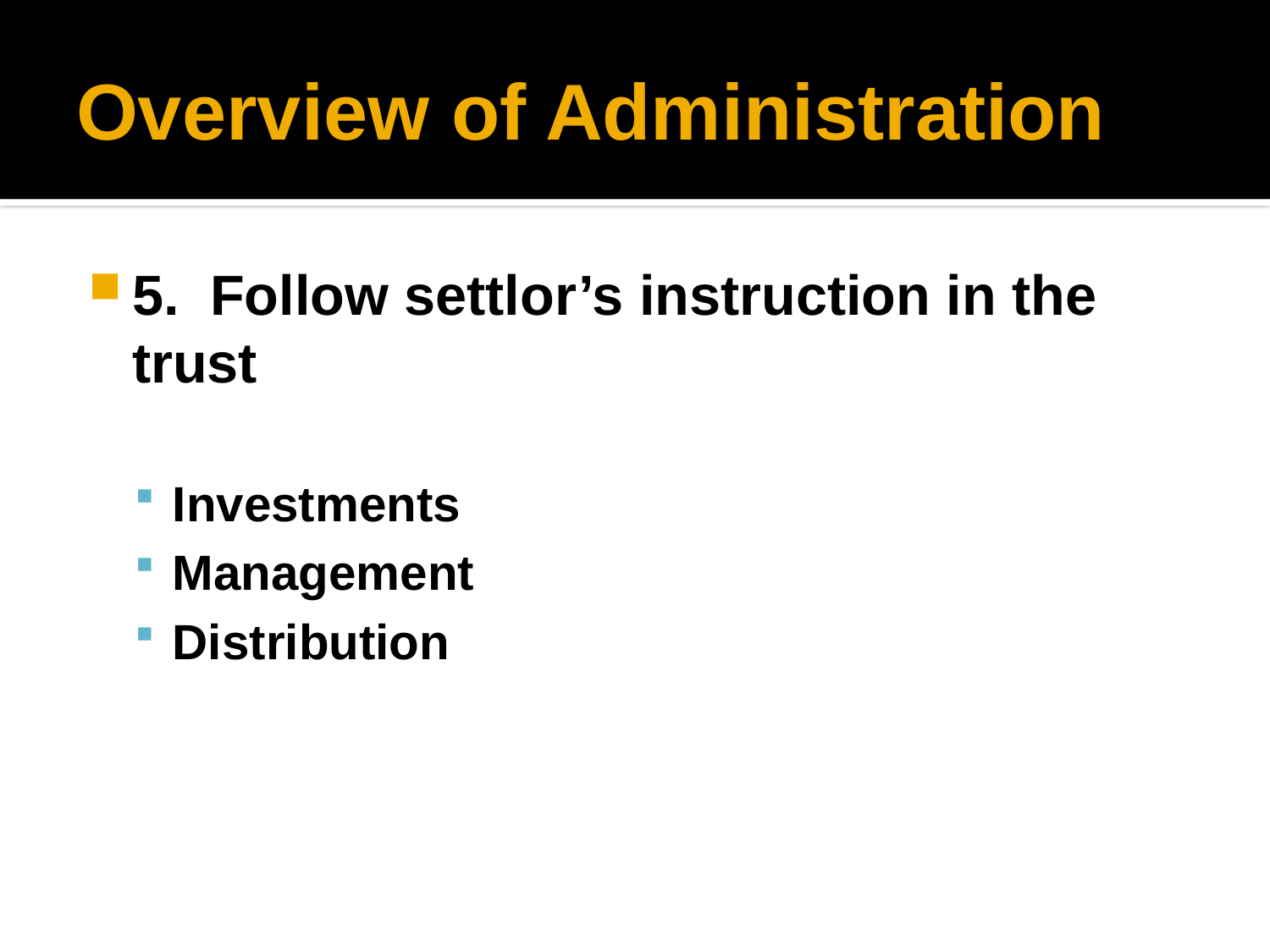

# Overview of Administration
5.  Follow settlor’s instruction in the trust

Investments
Management
Distribution